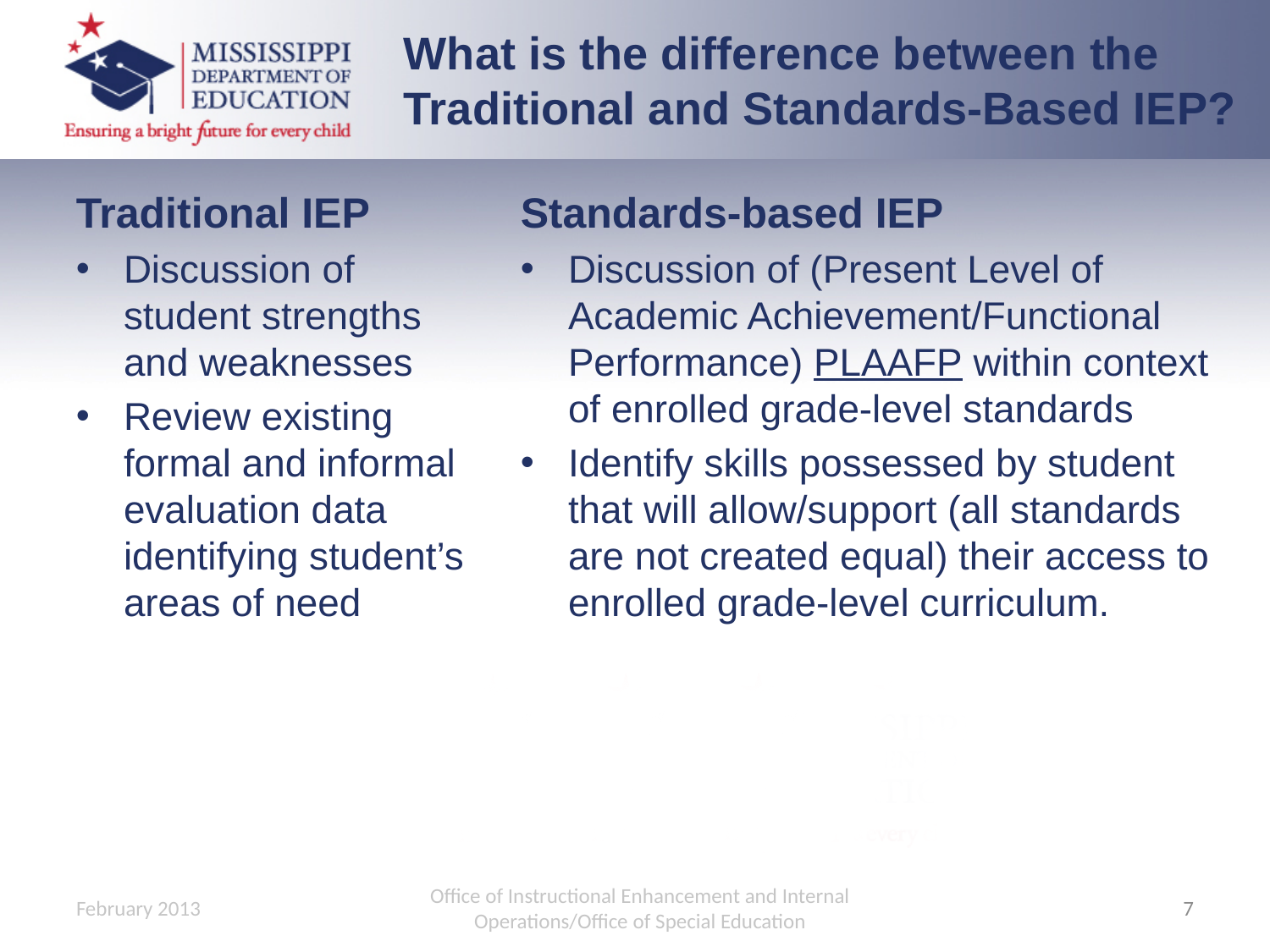

What is the difference between the Traditional and Standards-Based IEP?
Traditional IEP
Discussion of student strengths and weaknesses
Review existing formal and informal evaluation data identifying student’s areas of need
Standards-based IEP
Discussion of (Present Level of Academic Achievement/Functional Performance) PLAAFP within context of enrolled grade-level standards
Identify skills possessed by student that will allow/support (all standards are not created equal) their access to enrolled grade-level curriculum.
February 2013
Office of Instructional Enhancement and Internal Operations/Office of Special Education
7